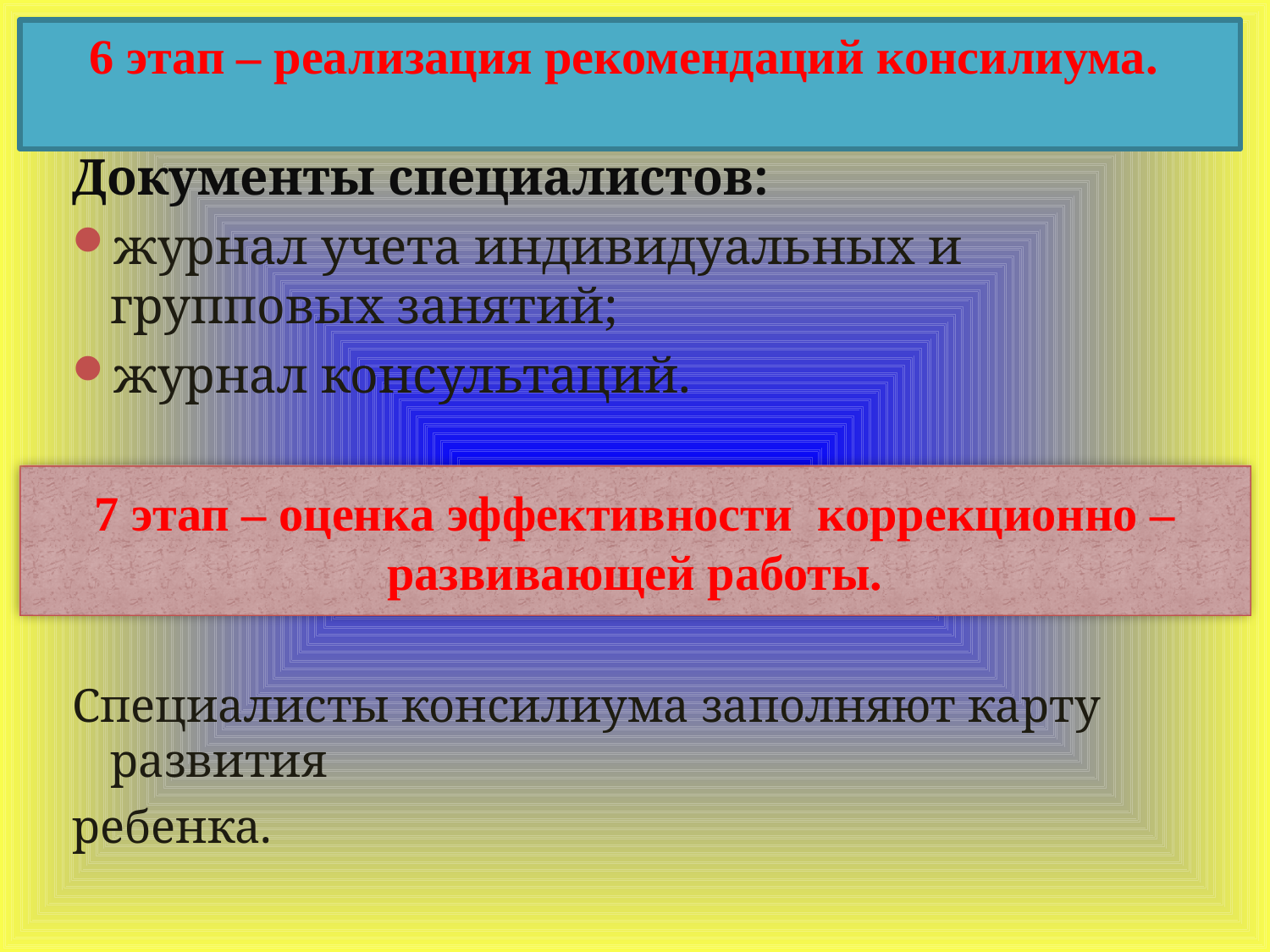

6 этап – реализация рекомендаций консилиума.

Документы специалистов:
журнал учета индивидуальных и групповых занятий;
журнал консультаций.

Специалисты консилиума заполняют карту развития
ребенка.
7 этап – оценка эффективности  коррекционно – развивающей работы.